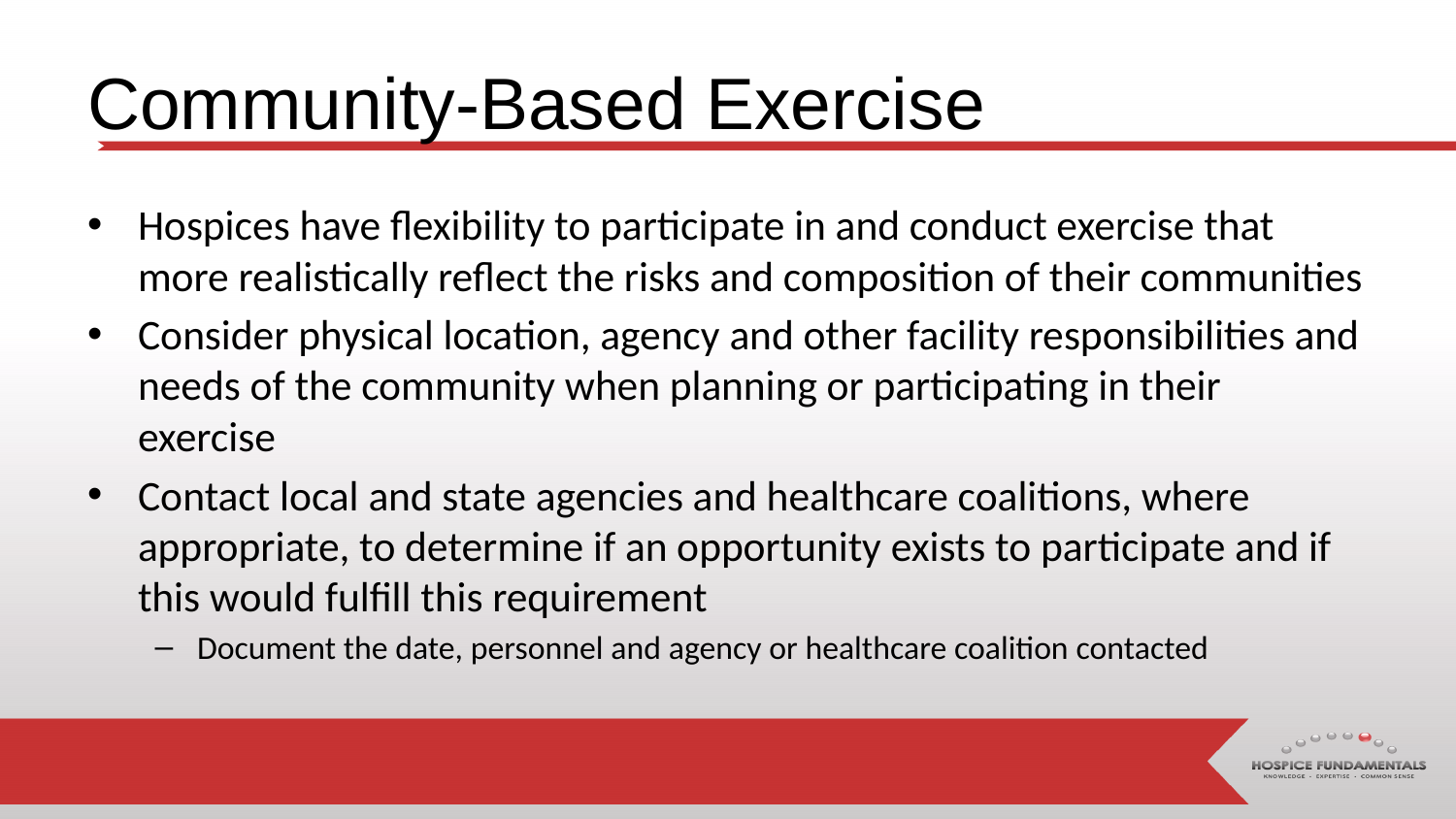

# Community-Based Exercise
Hospices have flexibility to participate in and conduct exercise that more realistically reflect the risks and composition of their communities
Consider physical location, agency and other facility responsibilities and needs of the community when planning or participating in their exercise
Contact local and state agencies and healthcare coalitions, where appropriate, to determine if an opportunity exists to participate and if this would fulfill this requirement
Document the date, personnel and agency or healthcare coalition contacted